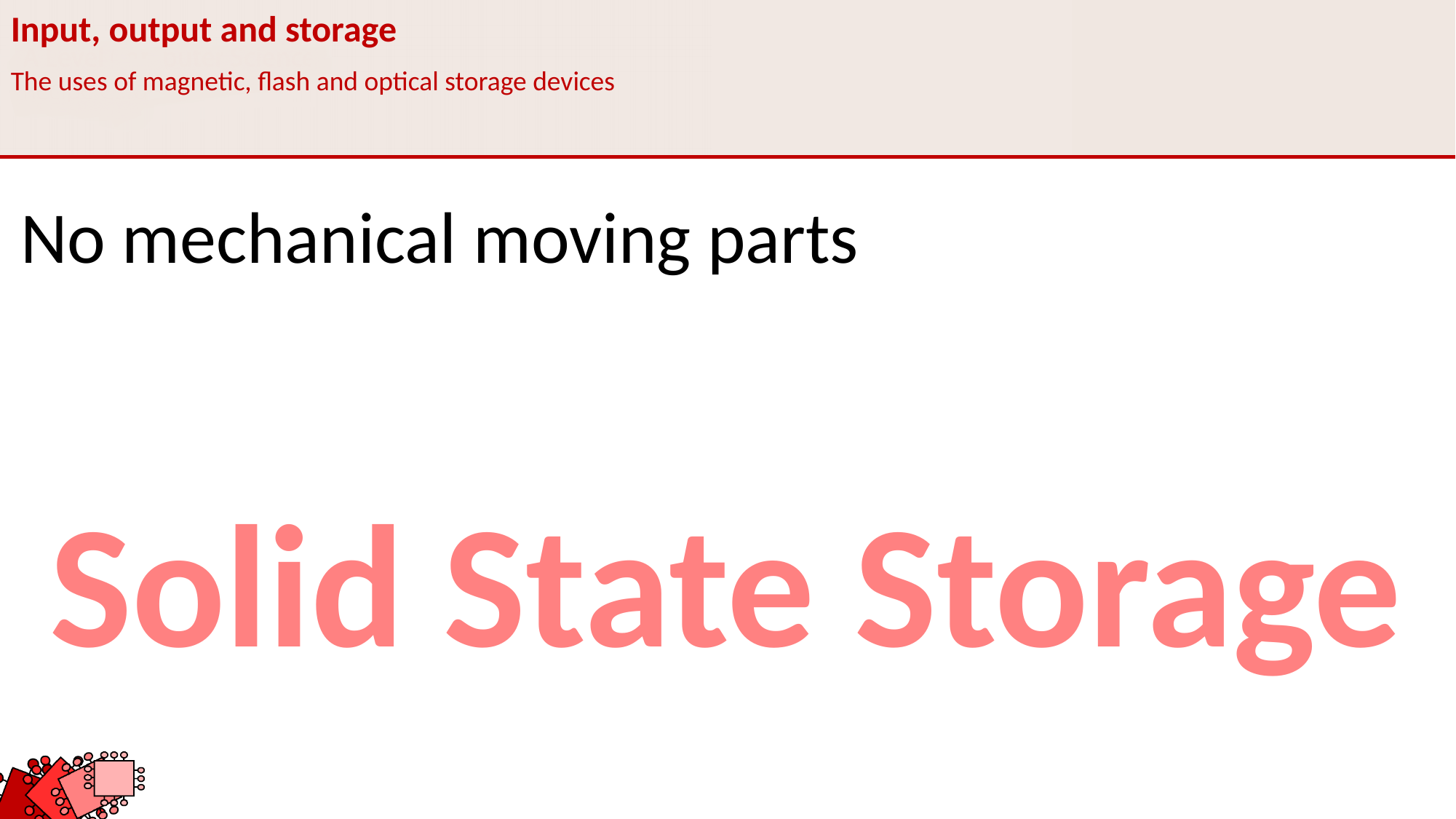

Input, output and storage
The uses of magnetic, flash and optical storage devices
No mechanical moving parts

Solid State Storage